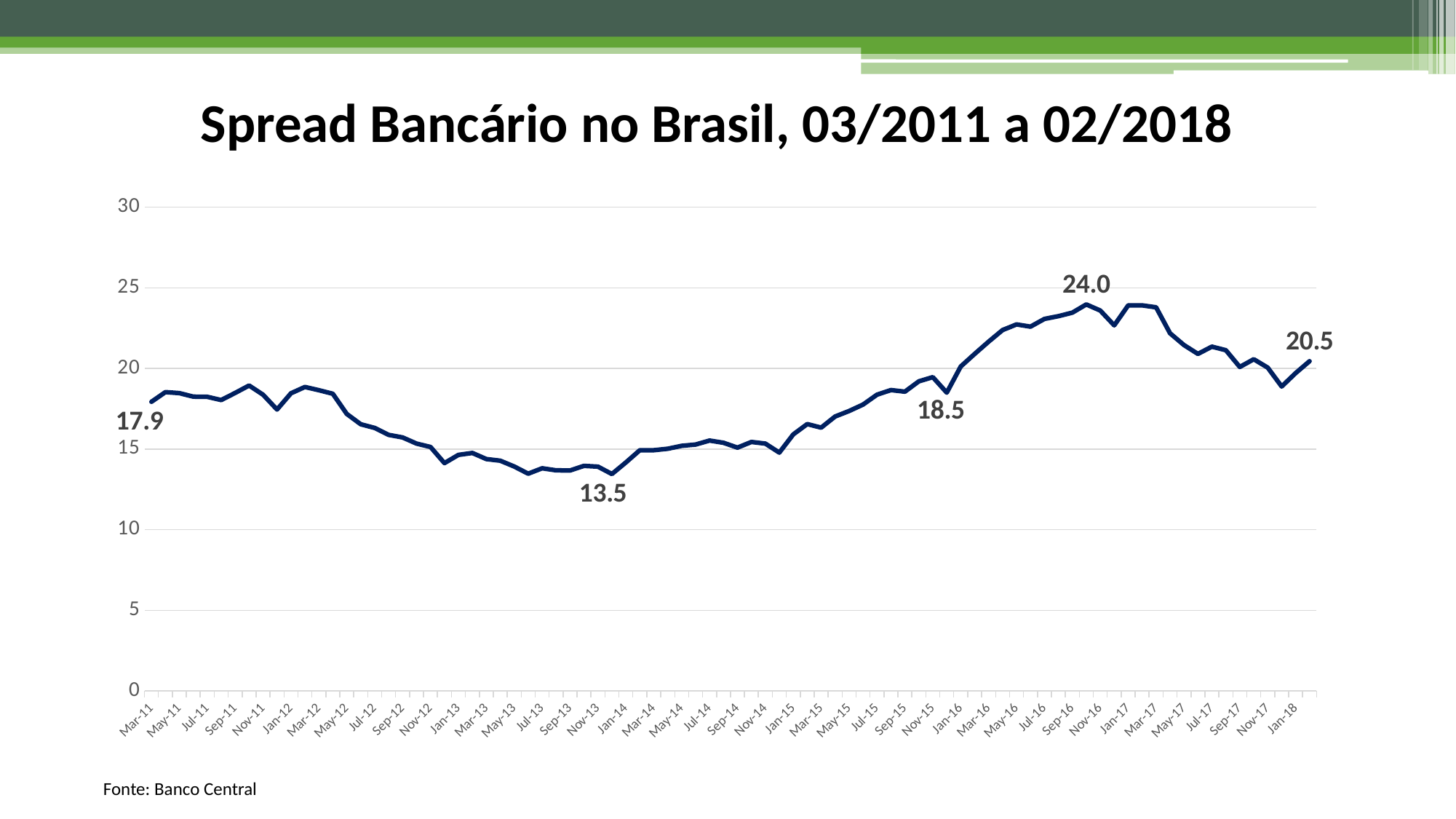

Spread Bancário no Brasil, 03/2011 a 02/2018

### Chart

| Category |  |
|---|---|
| 40603 | 17.93 |
| 40634 | 18.53 |
| 40664 | 18.47 |
| 40695 | 18.25 |
| 40725 | 18.24 |
| 40756 | 18.04 |
| 40787 | 18.48 |
| 40817 | 18.94 |
| 40848 | 18.37 |
| 40878 | 17.45 |
| 40909 | 18.46 |
| 40940 | 18.85 |
| 40969 | 18.65 |
| 41000 | 18.43 |
| 41030 | 17.18 |
| 41061 | 16.54 |
| 41091 | 16.31 |
| 41122 | 15.88 |
| 41153 | 15.72 |
| 41183 | 15.34 |
| 41214 | 15.13 |
| 41244 | 14.13 |
| 41275 | 14.64 |
| 41306 | 14.76 |
| 41334 | 14.38 |
| 41365 | 14.28 |
| 41395 | 13.92 |
| 41426 | 13.47 |
| 41456 | 13.81 |
| 41487 | 13.68 |
| 41518 | 13.67 |
| 41548 | 13.96 |
| 41579 | 13.91 |
| 41609 | 13.45 |
| 41640 | 14.17 |
| 41671 | 14.93 |
| 41699 | 14.93 |
| 41730 | 15.02 |
| 41760 | 15.2 |
| 41791 | 15.28 |
| 41821 | 15.53 |
| 41852 | 15.39 |
| 41883 | 15.09 |
| 41913 | 15.44 |
| 41944 | 15.34 |
| 41974 | 14.78 |
| 42005 | 15.91 |
| 42036 | 16.55 |
| 42064 | 16.33 |
| 42095 | 17.02 |
| 42125 | 17.36 |
| 42156 | 17.76 |
| 42186 | 18.37 |
| 42217 | 18.66 |
| 42248 | 18.56 |
| 42278 | 19.2 |
| 42309 | 19.46 |
| 42339 | 18.5 |
| 42370 | 20.12 |
| 42401 | 20.9 |
| 42430 | 21.66 |
| 42461 | 22.38 |
| 42491 | 22.73 |
| 42522 | 22.59 |
| 42552 | 23.07 |
| 42583 | 23.24 |
| 42614 | 23.46 |
| 42644 | 23.97 |
| 42675 | 23.59 |
| 42705 | 22.67 |
| 42736 | 23.91 |
| 42767 | 23.91 |
| 42795 | 23.79 |
| 42826 | 22.18 |
| 42856 | 21.45 |
| 42887 | 20.9 |
| 42917 | 21.35 |
| 42948 | 21.13 |
| 42979 | 20.09 |
| 43009 | 20.57 |
| 43040 | 20.05 |
| 43070 | 18.88 |
| 43101 | 19.71 |
| 43132 | 20.45 |
Fonte: Banco Central